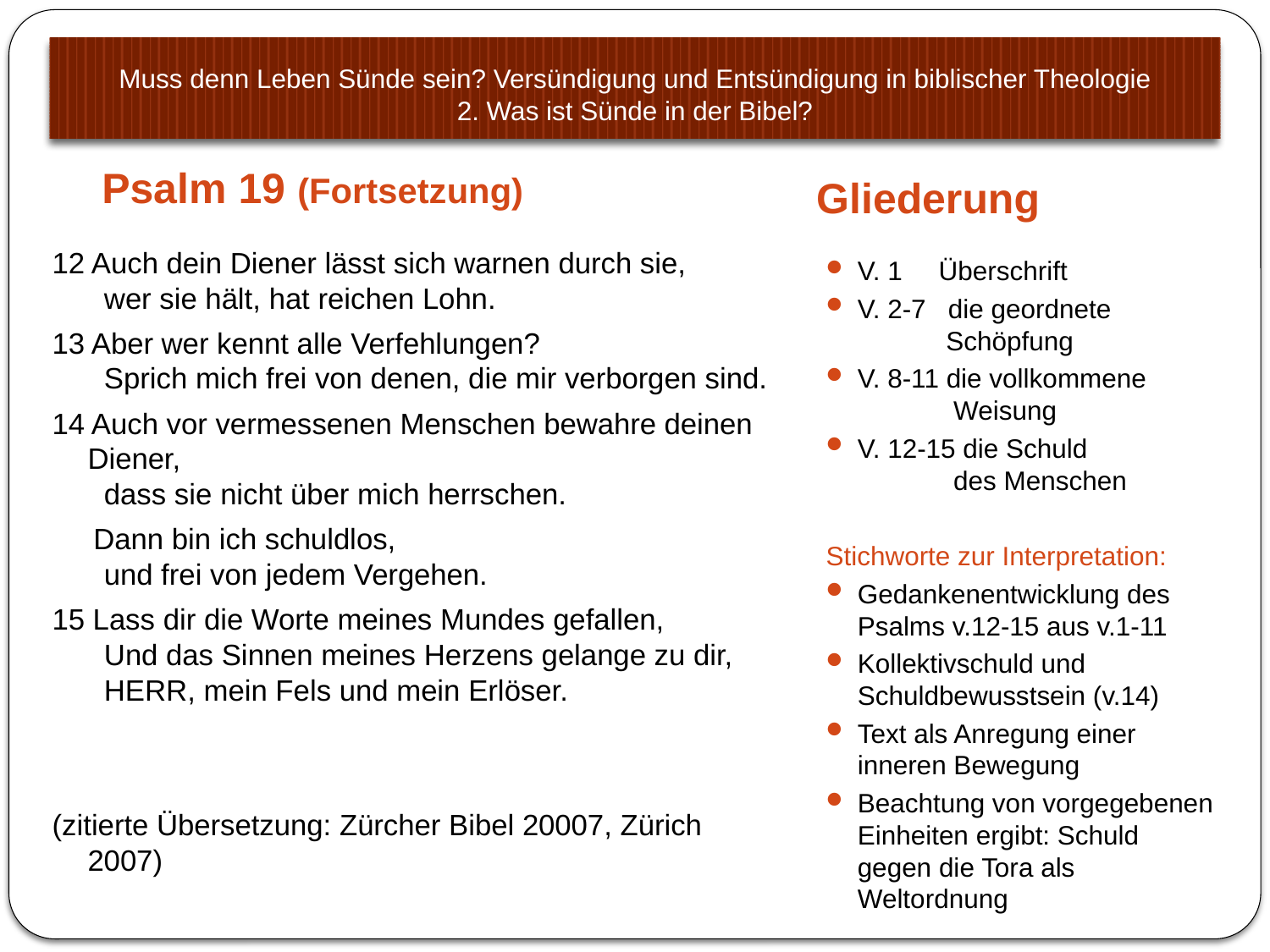

# Muss denn Leben Sünde sein? Versündigung und Entsündigung in biblischer Theologie 2. Was ist Sünde in der Bibel?
Psalm 19 (Fortsetzung)
Gliederung
12 Auch dein Diener lässt sich warnen durch sie,
  wer sie hält, hat reichen Lohn.
13 Aber wer kennt alle Verfehlungen?
  Sprich mich frei von denen, die mir verborgen sind.
14 Auch vor vermessenen Menschen bewahre deinen Diener,
  dass sie nicht über mich herrschen.
     Dann bin ich schuldlos,
  und frei von jedem Vergehen.
15 Lass dir die Worte meines Mundes gefallen,
  Und das Sinnen meines Herzens gelange zu dir,
  Herr, mein Fels und mein Erlöser.

(zitierte Übersetzung: Zürcher Bibel 20007, Zürich 2007)
V. 1	 Überschrift
V. 2-7   die geordnete                 	  Schöpfung
V. 8-11 die vollkommene
	   Weisung
V. 12-15 die Schuld
	   des Menschen

Stichworte zur Interpretation:
Gedankenentwicklung des Psalms v.12-15 aus v.1-11
Kollektivschuld und Schuldbewusstsein (v.14)
Text als Anregung einer inneren Bewegung
Beachtung von vorgegebenen Einheiten ergibt: Schuld gegen die Tora als Weltordnung